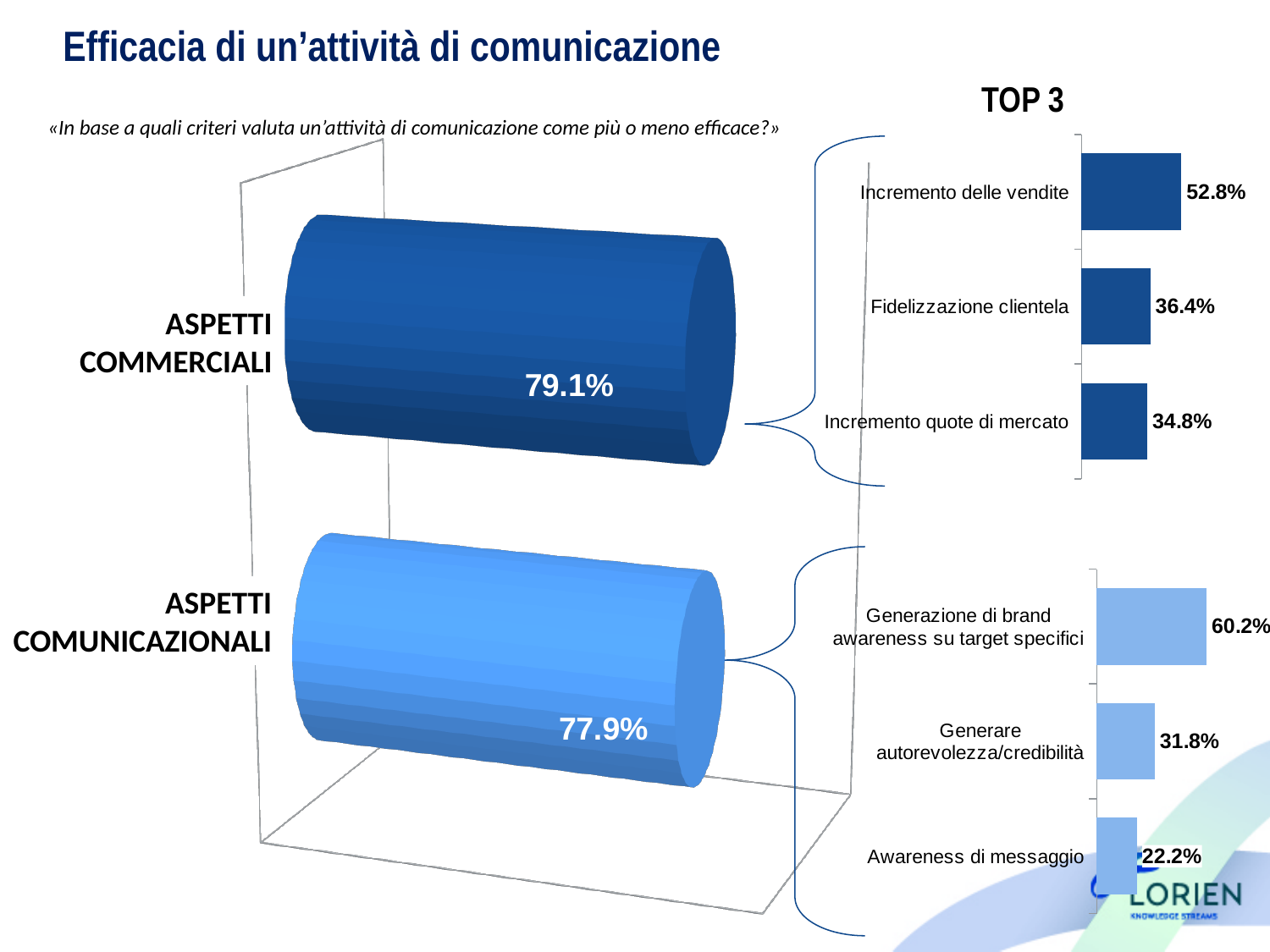

Efficacia di un’attività di comunicazione
TOP 3
«In base a quali criteri valuta un’attività di comunicazione come più o meno efficace?»

[unsupported chart]

### Chart

| Category | Colonna1 |
|---|---|
| Incremento delle vendite | 0.5280736596962818 |
| Fidelizzazione clientela | 0.3642598048838827 |
| Incremento quote di mercato | 0.3479197182110525 |
ASPETTI
COMMERCIALI

### Chart

| Category | Colonna1 |
|---|---|
| Generazione di brand awareness su target specifici | 0.6020263682419075 |
| Generare autorevolezza/credibilità | 0.31800000000000017 |
| Awareness di messaggio | 0.222 |
ASPETTI
COMUNICAZIONALI